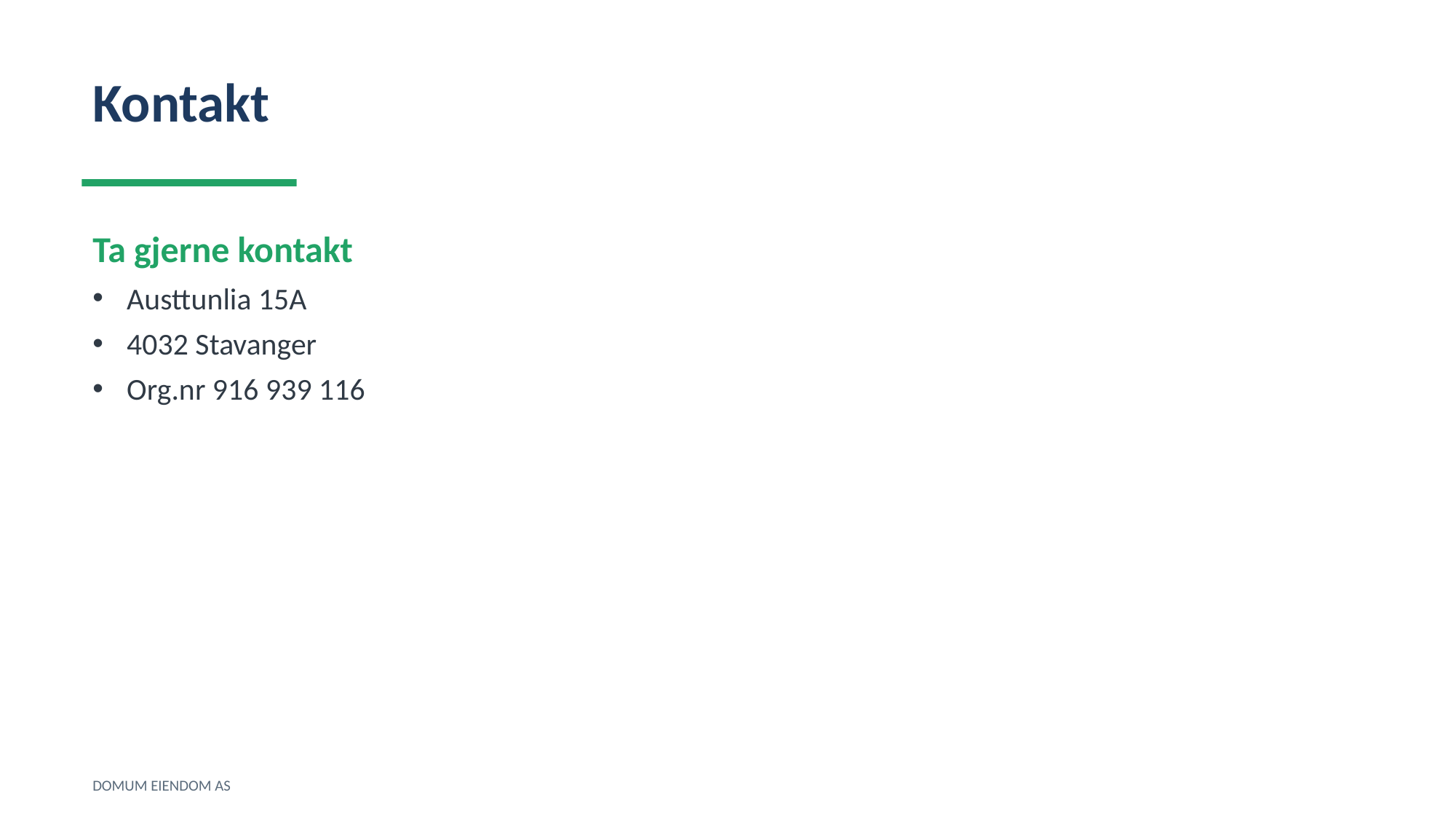

Kontakt

Ta gjerne kontakt
Austtunlia 15A
4032 Stavanger
Org.nr 916 939 116
DOMUM EIENDOM AS